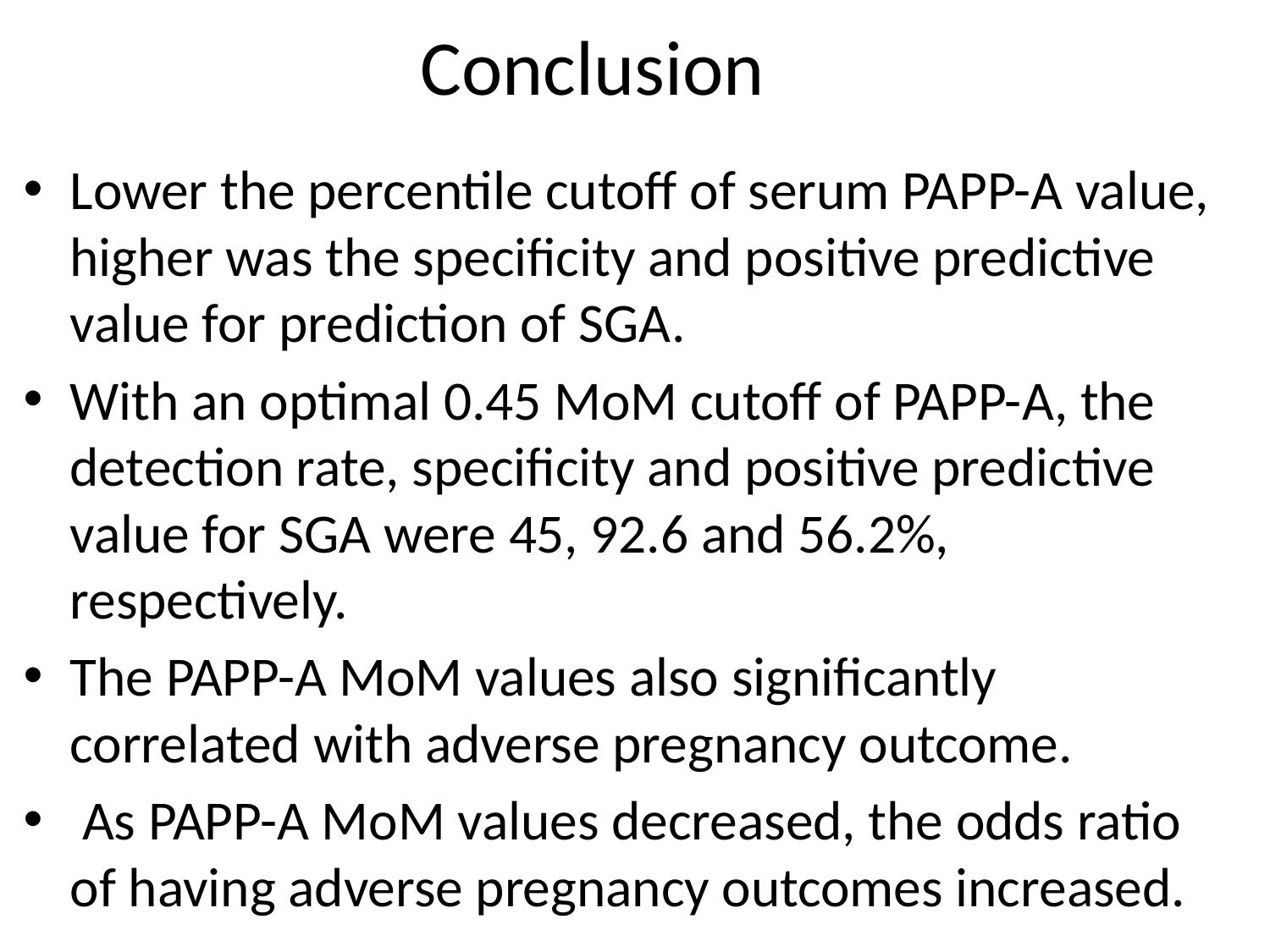

# Conclusion
Lower the percentile cutoff of serum PAPP-A value, higher was the specificity and positive predictive value for prediction of SGA.
With an optimal 0.45 MoM cutoff of PAPP-A, the detection rate, specificity and positive predictive value for SGA were 45, 92.6 and 56.2%, respectively.
The PAPP-A MoM values also significantly correlated with adverse pregnancy outcome.
 As PAPP-A MoM values decreased, the odds ratio of having adverse pregnancy outcomes increased.